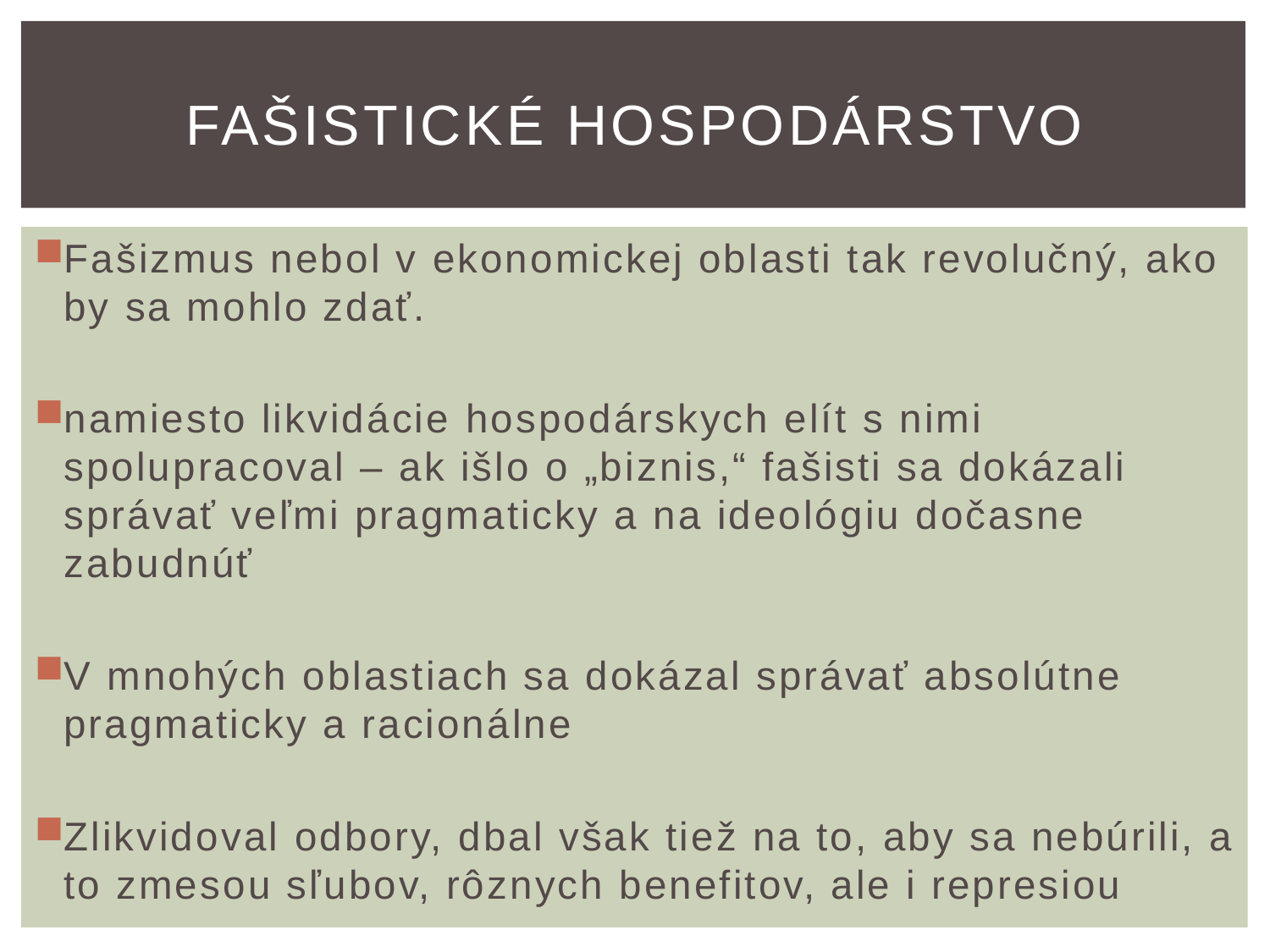

# Fašistické hospodárstvo
Fašizmus nebol v ekonomickej oblasti tak revolučný, ako by sa mohlo zdať.

namiesto likvidácie hospodárskych elít s nimi spolupracoval – ak išlo o „biznis,“ fašisti sa dokázali správať veľmi pragmaticky a na ideológiu dočasne zabudnúť

V mnohých oblastiach sa dokázal správať absolútne pragmaticky a racionálne

Zlikvidoval odbory, dbal však tiež na to, aby sa nebúrili, a to zmesou sľubov, rôznych benefitov, ale i represiou